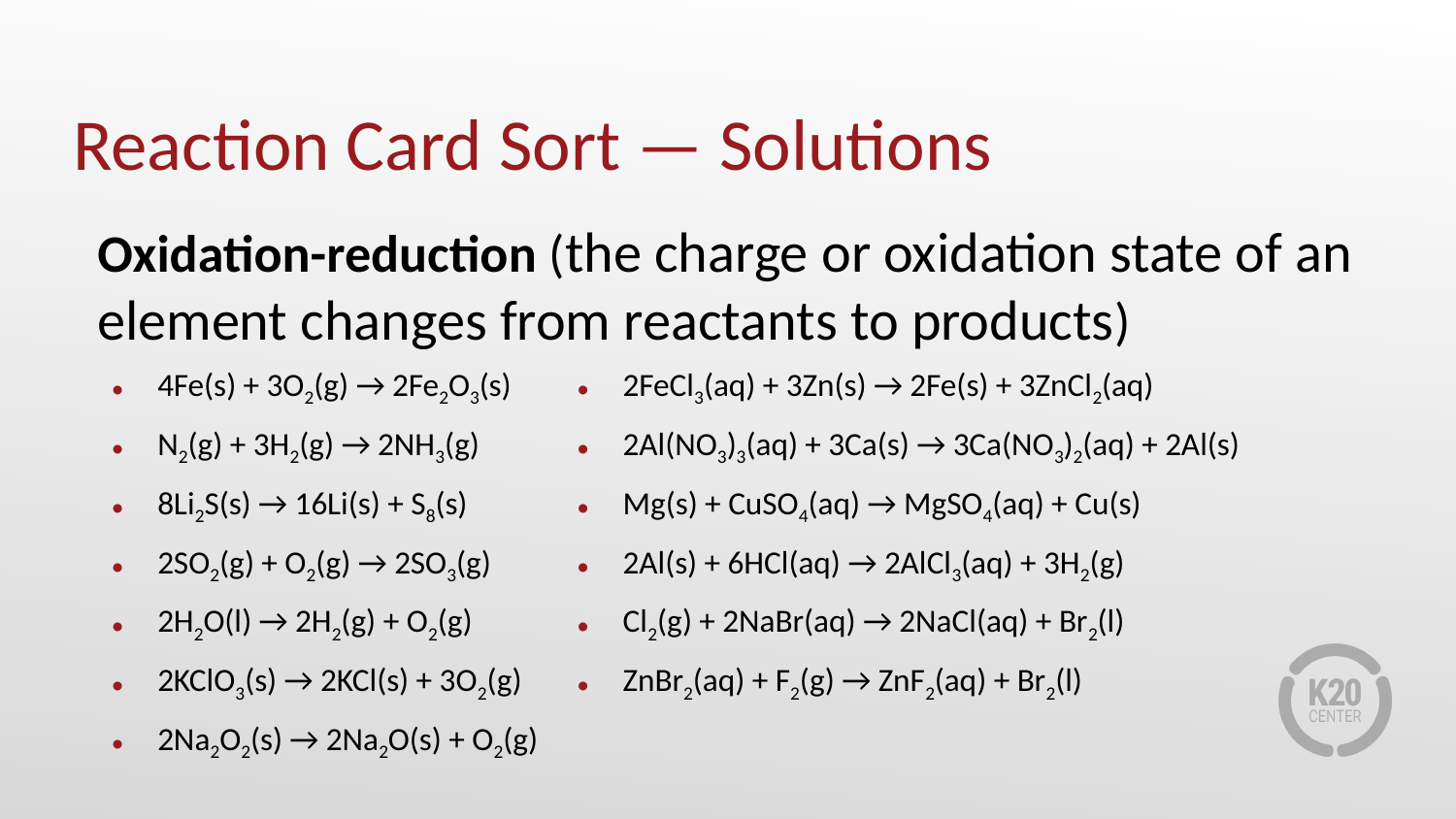

# Reaction Card Sort — Solutions
Oxidation-reduction (the charge or oxidation state of an element changes from reactants to products)

| 4Fe(s) + 3O2(g) → 2Fe2O3(s) | 2FeCl3(aq) + 3Zn(s) → 2Fe(s) + 3ZnCl2(aq) |
| --- | --- |
| N2(g) + 3H2(g) → 2NH3(g) | 2Al(NO3)3(aq) + 3Ca(s) → 3Ca(NO3)2(aq) + 2Al(s) |
| 8Li2S(s) → 16Li(s) + S8(s) | Mg(s) + CuSO4(aq) → MgSO4(aq) + Cu(s) |
| 2SO2(g) + O2(g) → 2SO3(g) | 2Al(s) + 6HCl(aq) → 2AlCl3(aq) + 3H2(g) |
| 2H2O(l) → 2H2(g) + O2(g) | Cl2(g) + 2NaBr(aq) → 2NaCl(aq) + Br2(l) |
| 2KClO3(s) → 2KCl(s) + 3O2(g) | ZnBr2(aq) + F2(g) → ZnF2(aq) + Br2(l) |
| 2Na2O2(s) → 2Na2O(s) + O2(g) |  |